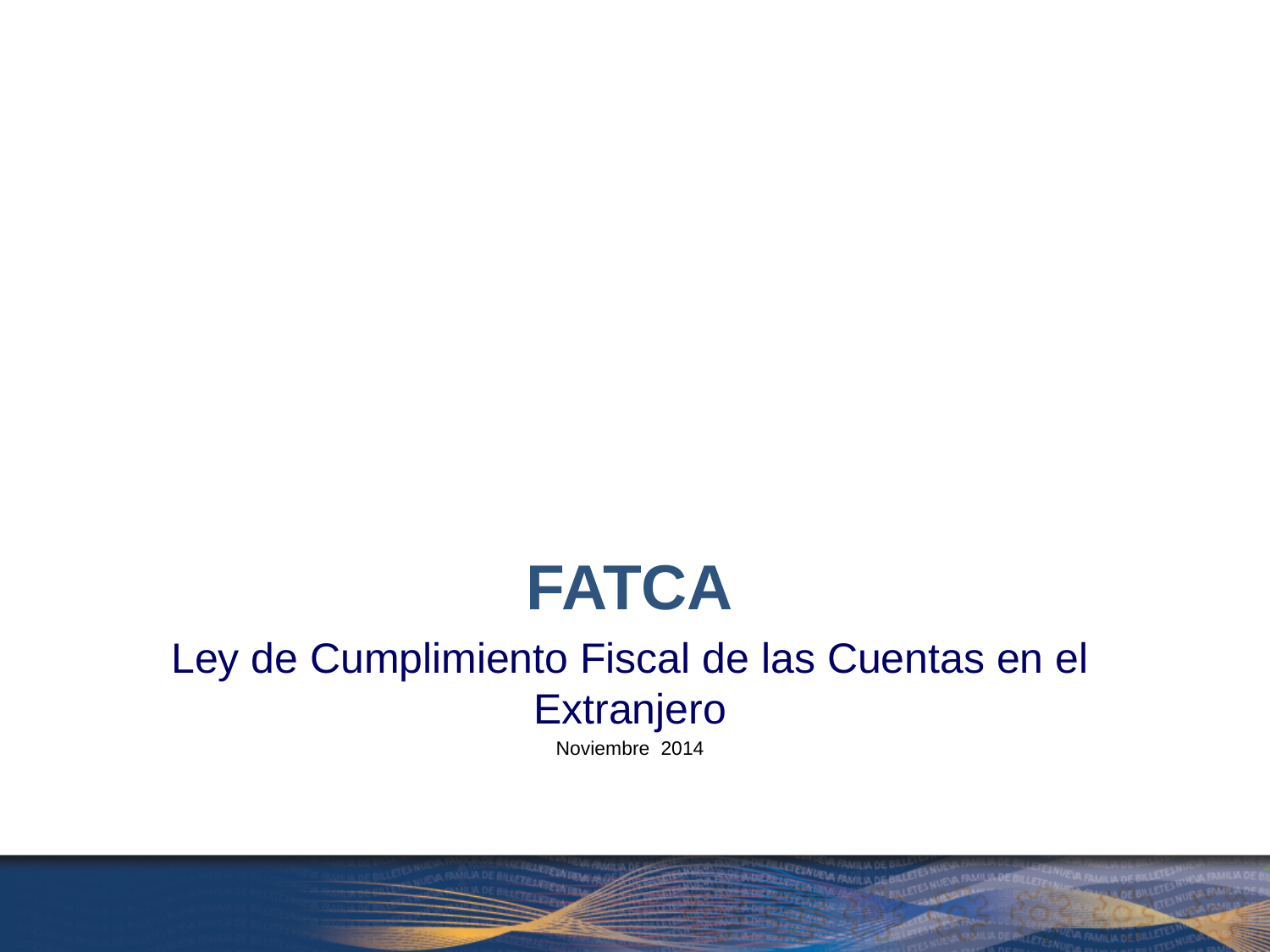

FATCA
Ley de Cumplimiento Fiscal de las Cuentas en el Extranjero
Noviembre  2014